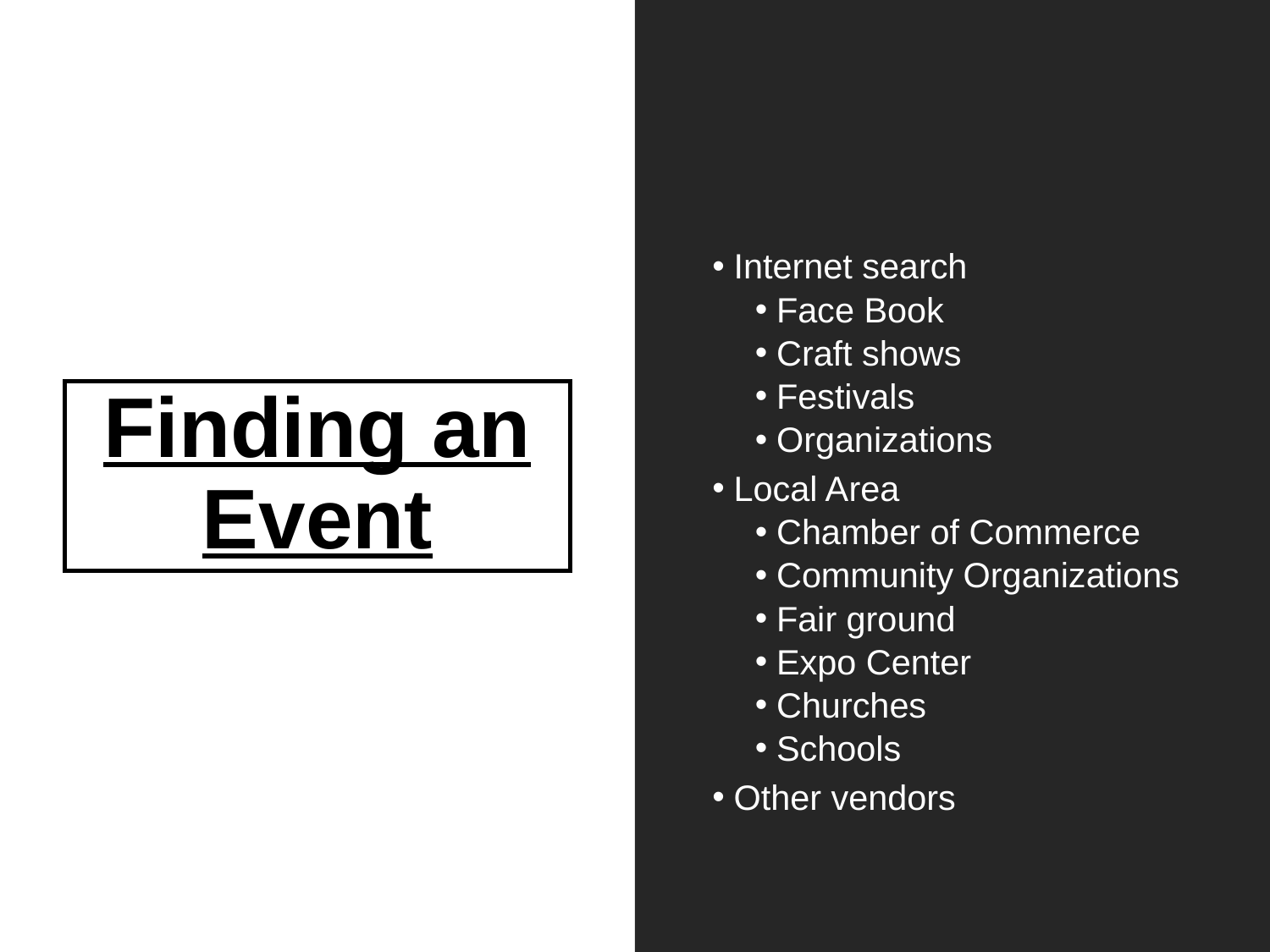

Internet search
Face Book
Craft shows
Festivals
Organizations
Local Area
Chamber of Commerce
Community Organizations
Fair ground
Expo Center
Churches
Schools
Other vendors

# Finding an Event